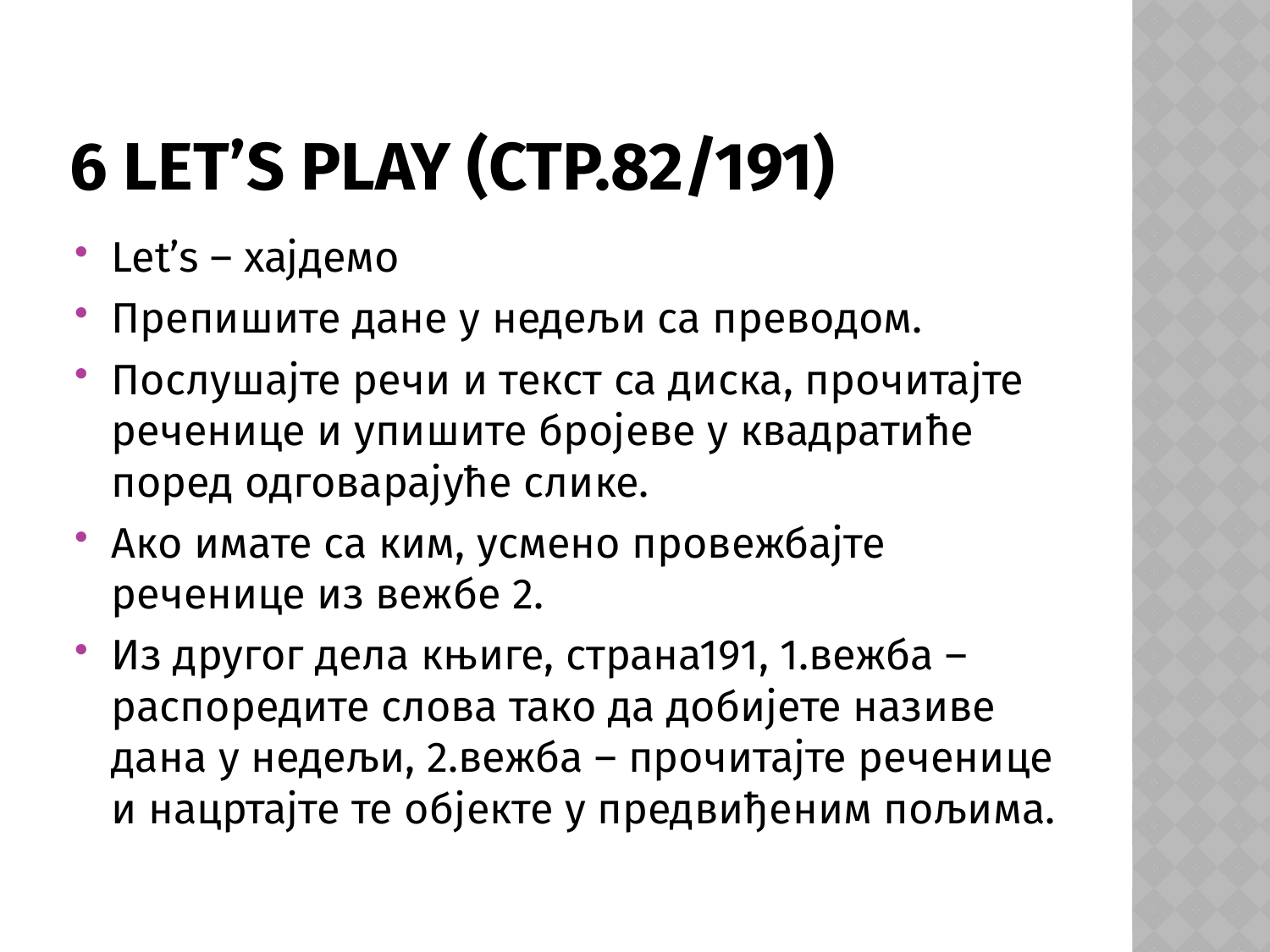

# 6 LET’S PLAY (стр.82/191)
Let’s – хајдемо
Препишите дане у недељи са преводом.
Послушајте речи и текст са диска, прочитајте реченице и упишите бројеве у квадратиће поред одговарајуће слике.
Ако имате са ким, усмено провежбајте реченице из вежбе 2.
Из другог дела књиге, страна191, 1.вежба – распоредите слова тако да добијете називе дана у недељи, 2.вежба – прочитајте реченице и нацртајте те објекте у предвиђеним пољима.